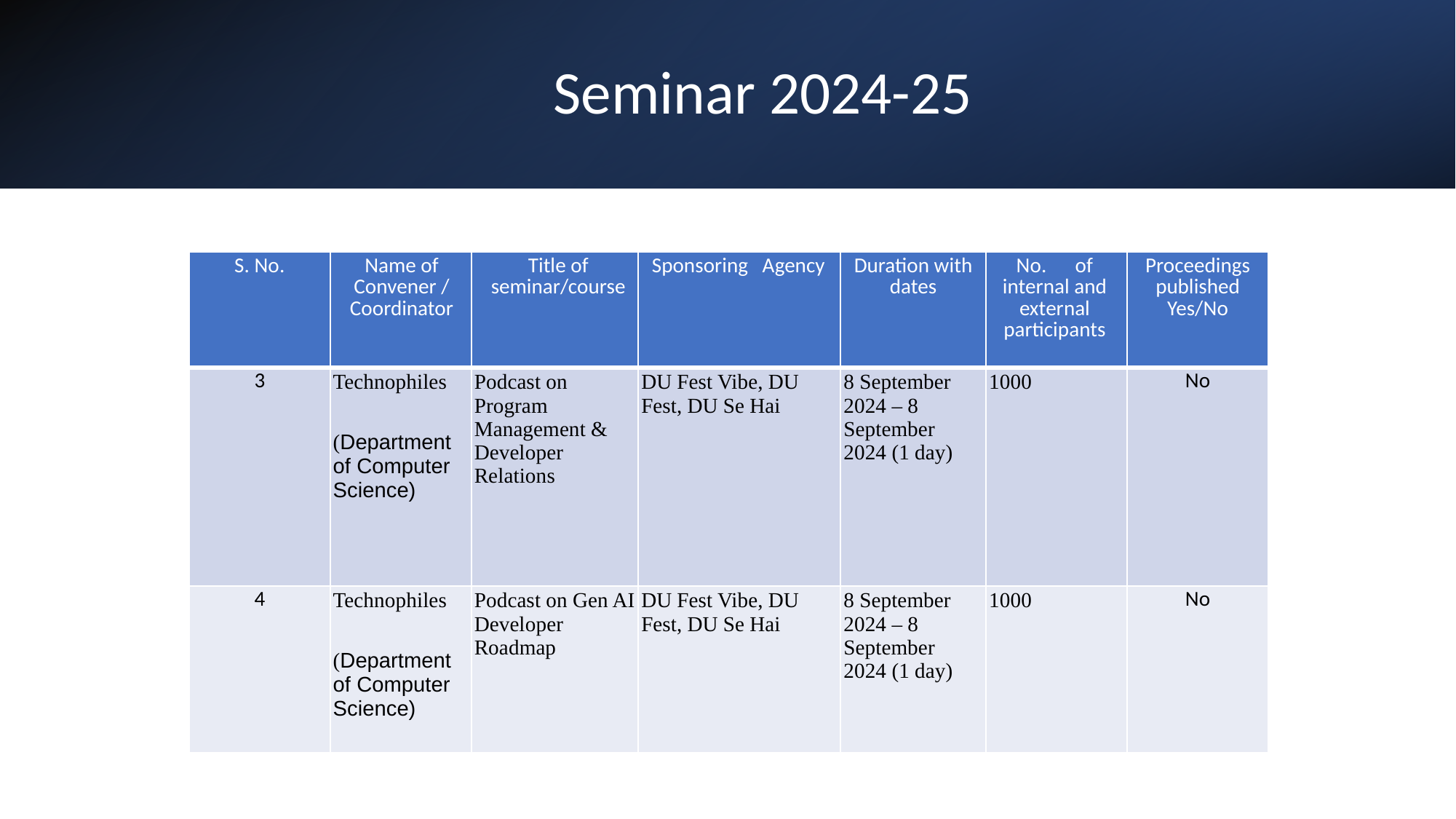

# Seminar 2024-25
| S. No. | Name of Convener / Coordinator | Title of seminar/course | Sponsoring   Agency | Duration with dates | No.      of internal and external participants | Proceedings published Yes/No |
| --- | --- | --- | --- | --- | --- | --- |
| 3 | Technophiles (Department of Computer Science) | Podcast on Program Management & Developer Relations | DU Fest Vibe, DU Fest, DU Se Hai | 8 September 2024 – 8 September 2024 (1 day) | 1000 | No |
| 4 | Technophiles (Department of Computer Science) | Podcast on Gen AI Developer Roadmap | DU Fest Vibe, DU Fest, DU Se Hai | 8 September 2024 – 8 September 2024 (1 day) | 1000 | No |